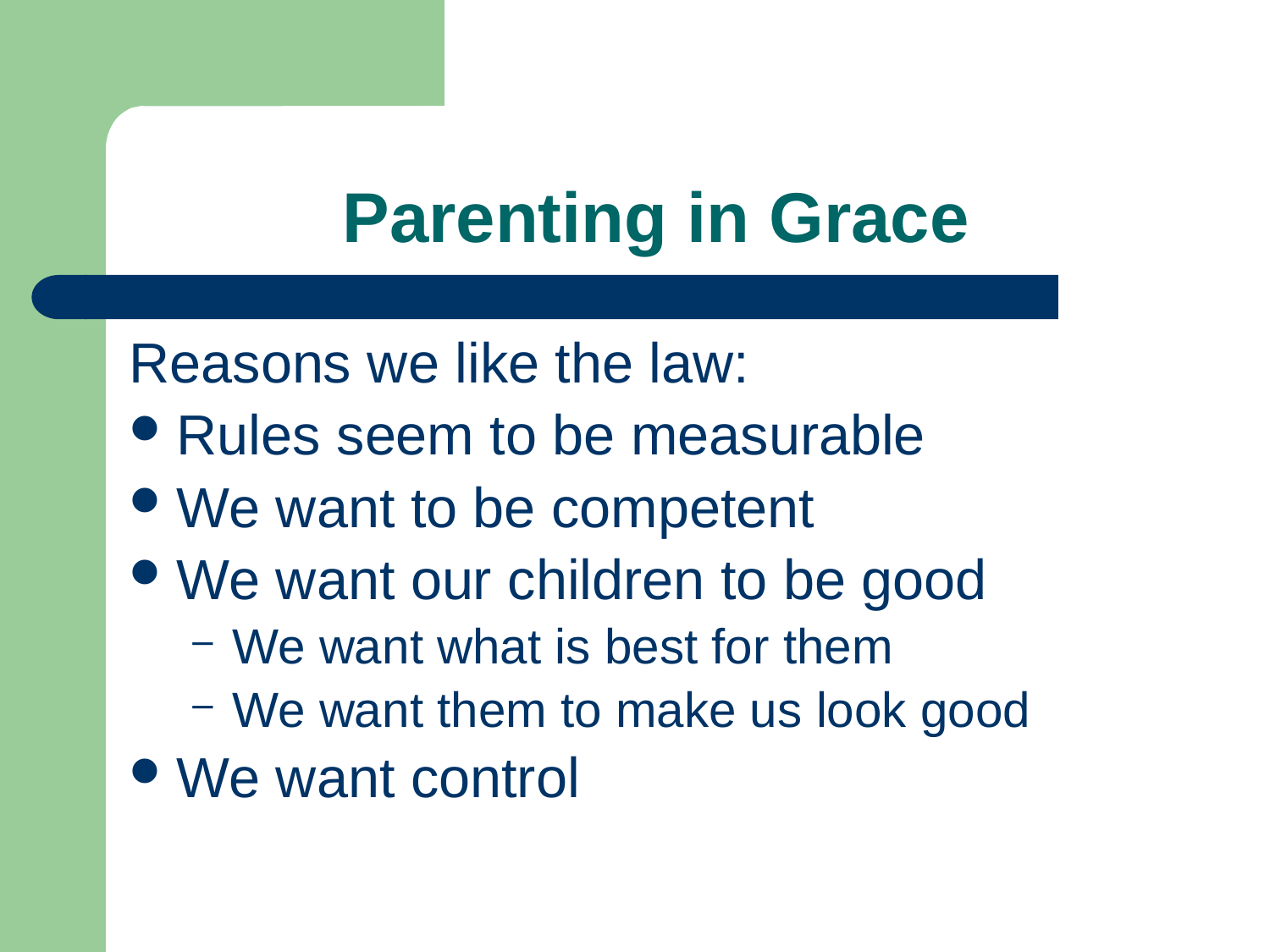

# Parenting in Grace
Reasons we like the law:
Rules seem to be measurable
We want to be competent
We want our children to be good
We want what is best for them
We want them to make us look good
We want control